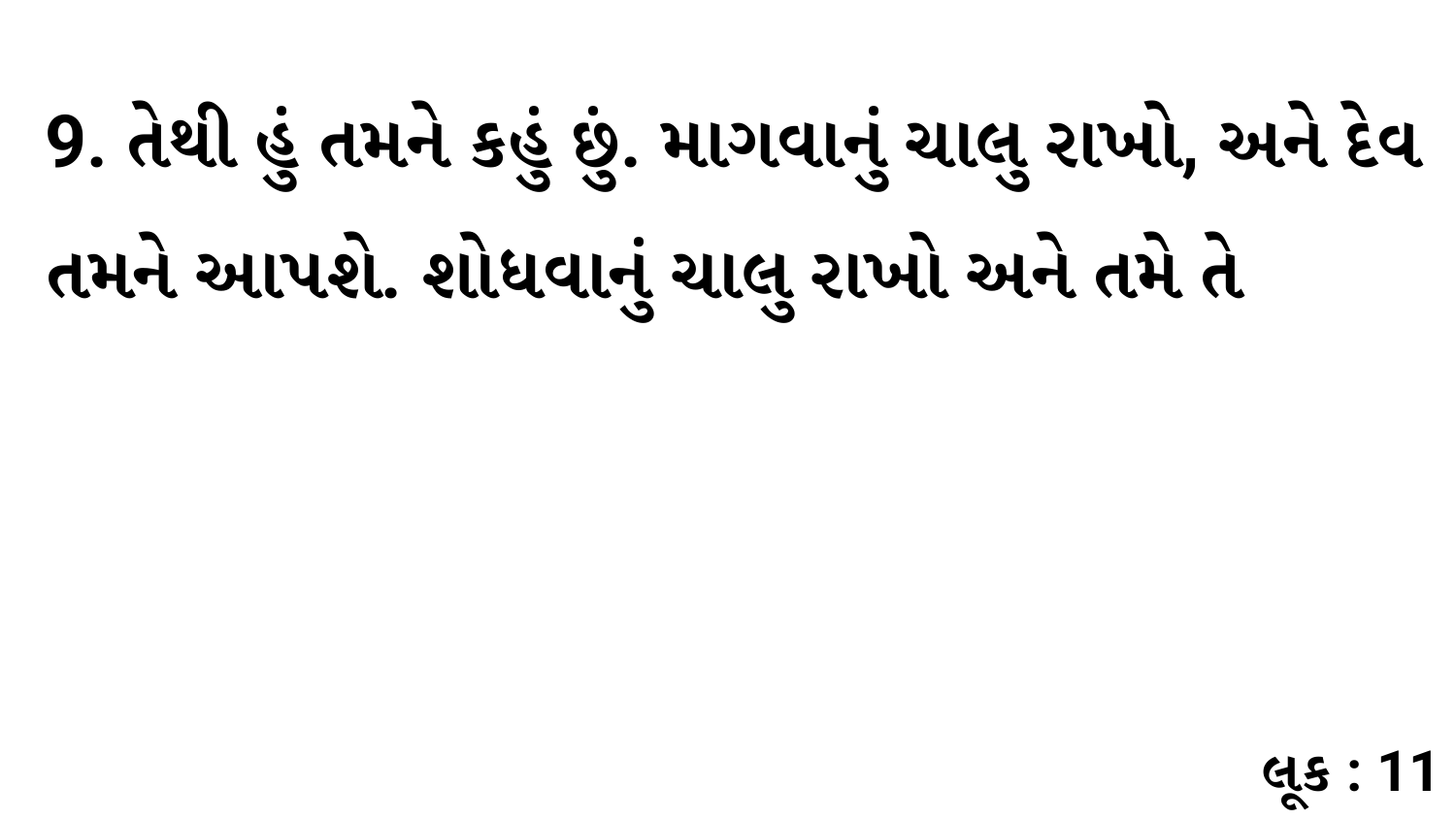

9. તેથી હું તમને કહું છું. માગવાનું ચાલુ રાખો, અને દેવ તમને આપશે. શોધવાનું ચાલુ રાખો અને તમે તે
લૂક : 11